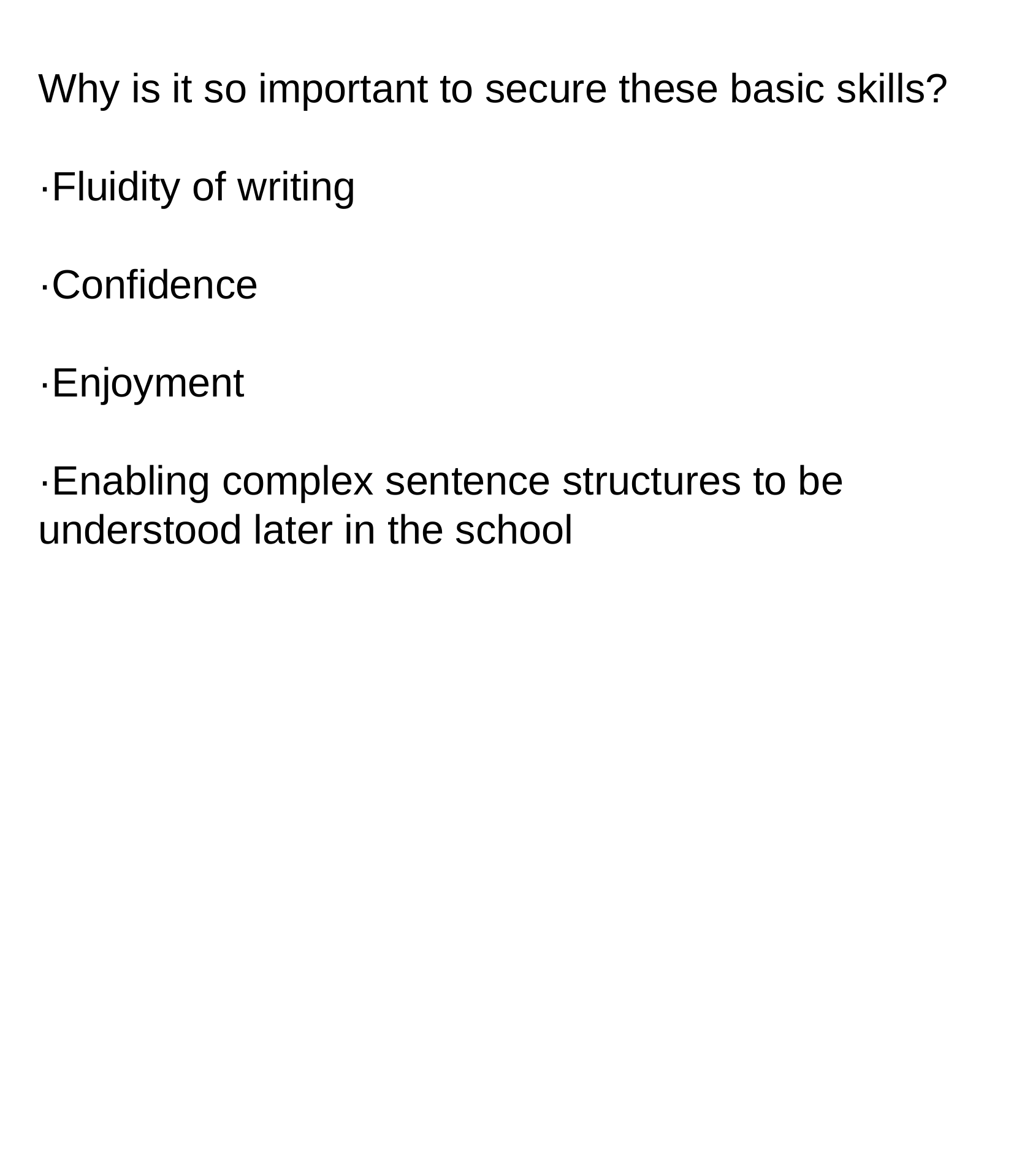

Why is it so important to secure these basic skills?

·Fluidity of writing

·Confidence

·Enjoyment

·Enabling complex sentence structures to be understood later in the school